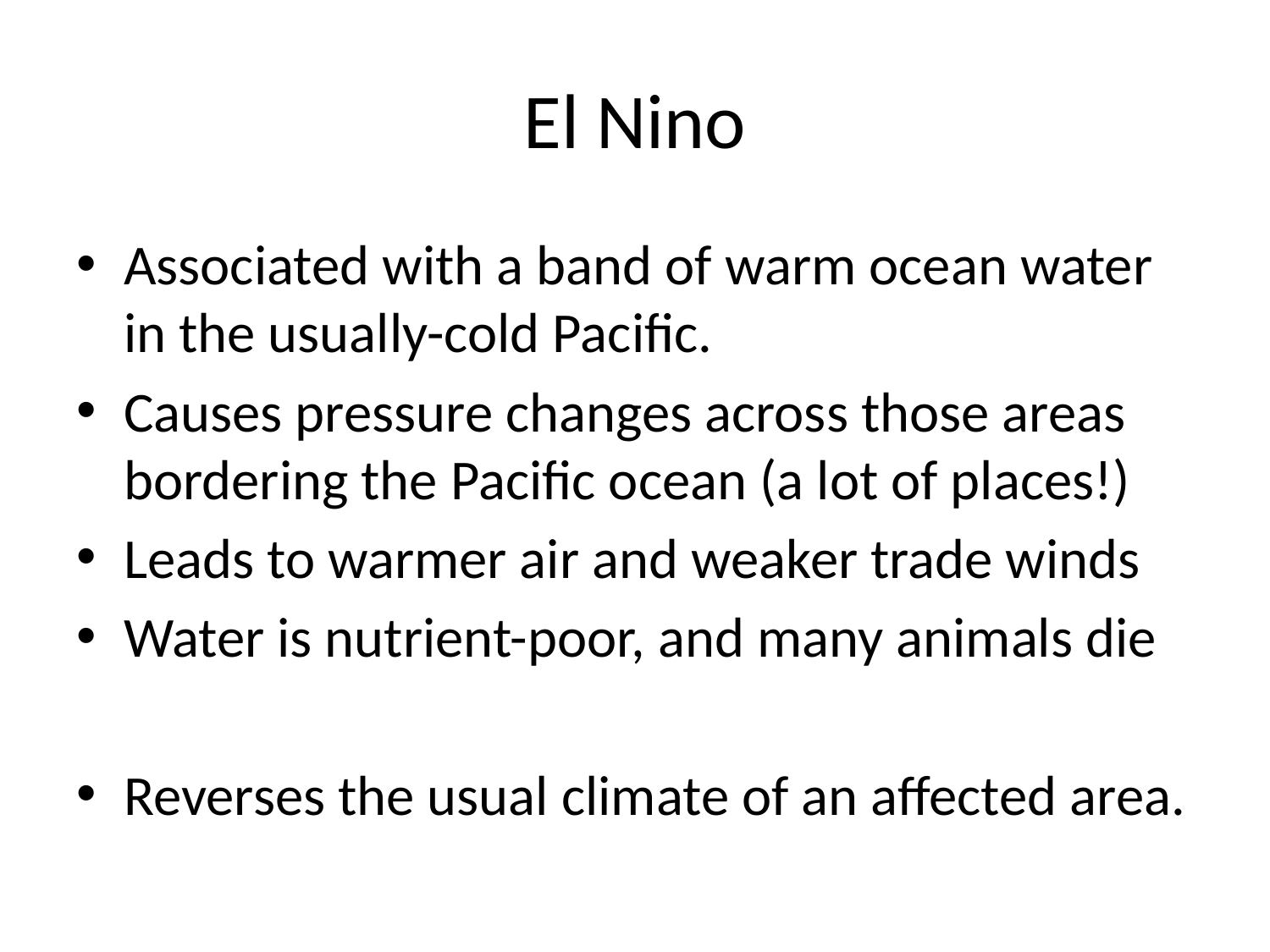

# El Nino
Associated with a band of warm ocean water in the usually-cold Pacific.
Causes pressure changes across those areas bordering the Pacific ocean (a lot of places!)
Leads to warmer air and weaker trade winds
Water is nutrient-poor, and many animals die

Reverses the usual climate of an affected area.